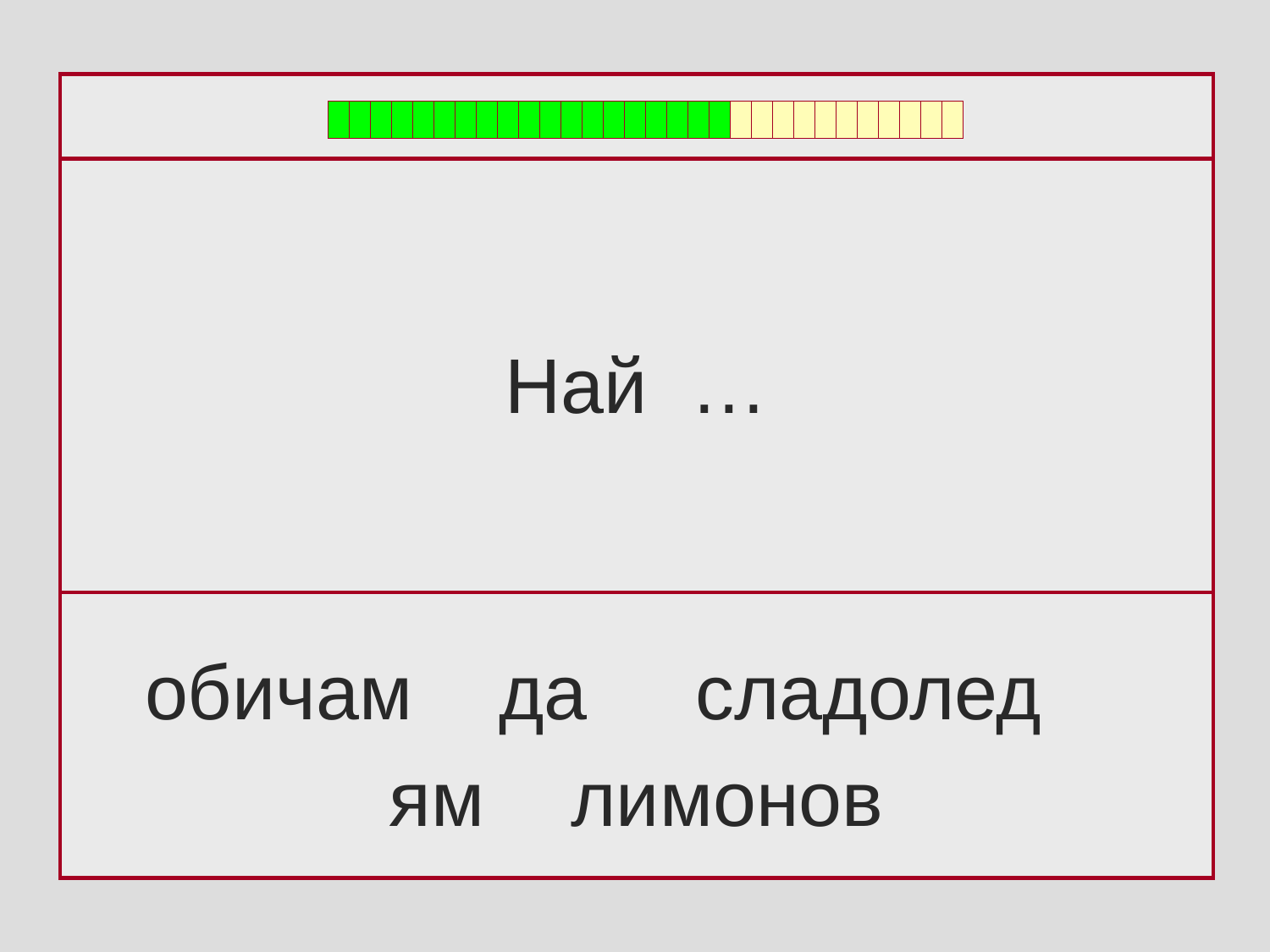

Най  …
обичам    да     сладолед
ям    лимонов